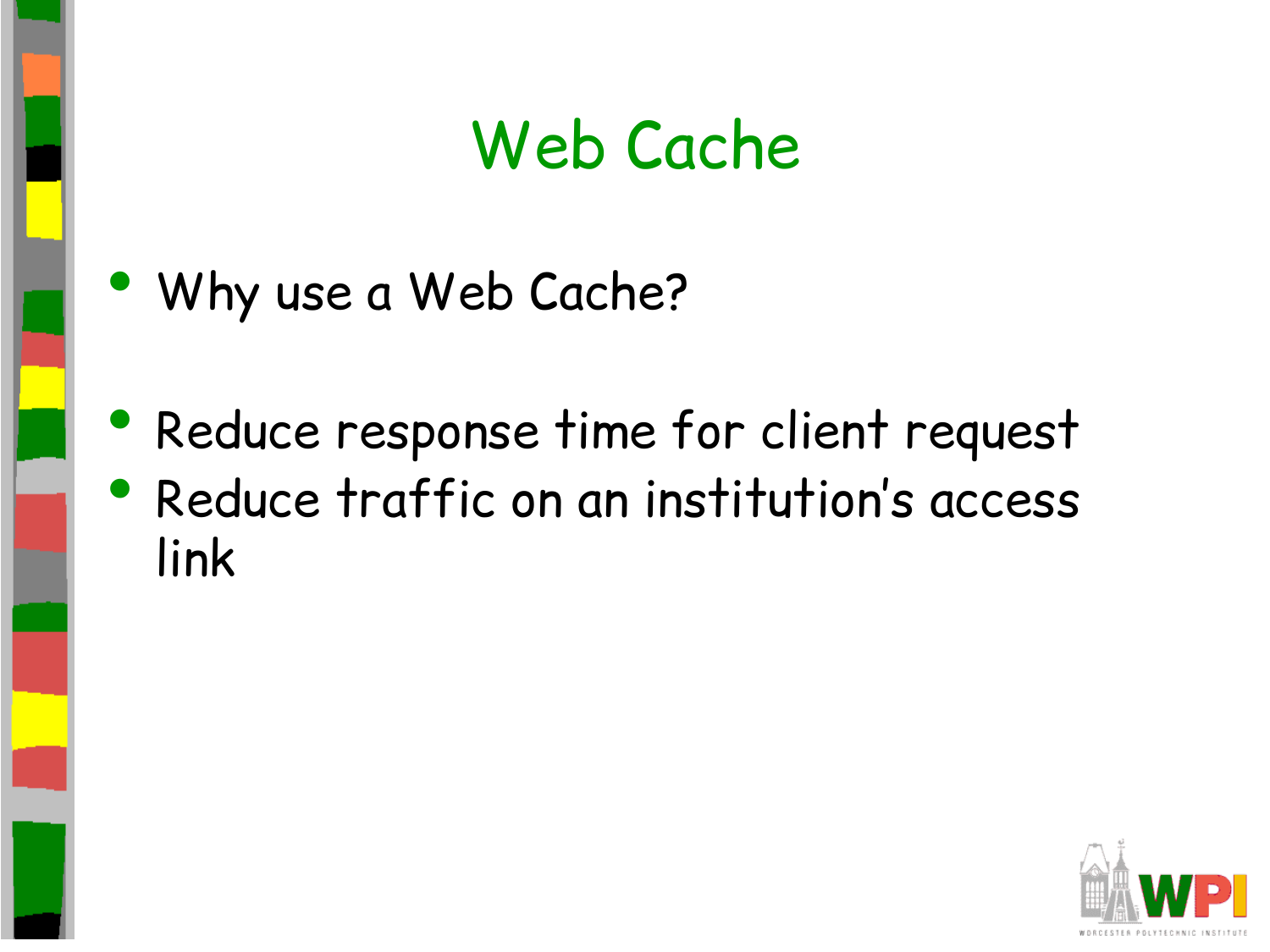

# Web Cache
Why use a Web Cache?

Reduce response time for client request
Reduce traffic on an institution’s access link